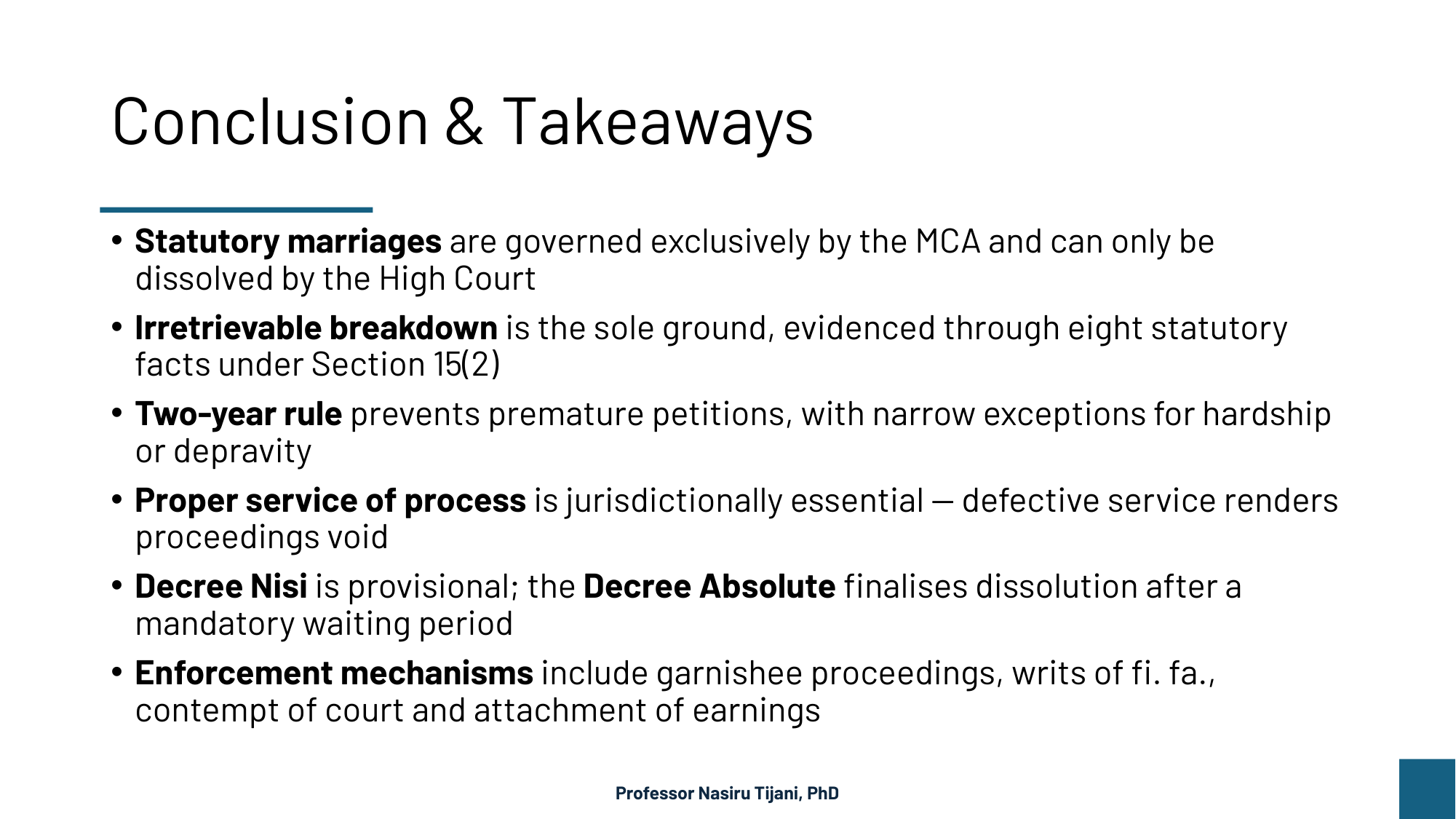

# Conclusion & Takeaways

Statutory marriages are governed exclusively by the MCA and can only be dissolved by the High Court
Irretrievable breakdown is the sole ground, evidenced through eight statutory facts under Section 15(2)
Two-year rule prevents premature petitions, with narrow exceptions for hardship or depravity
Proper service of process is jurisdictionally essential — defective service renders proceedings void
Decree Nisi is provisional; the Decree Absolute finalises dissolution after a mandatory waiting period
Enforcement mechanisms include garnishee proceedings, writs of fi. fa., contempt of court and attachment of earnings

Professor Nasiru Tijani, PhD